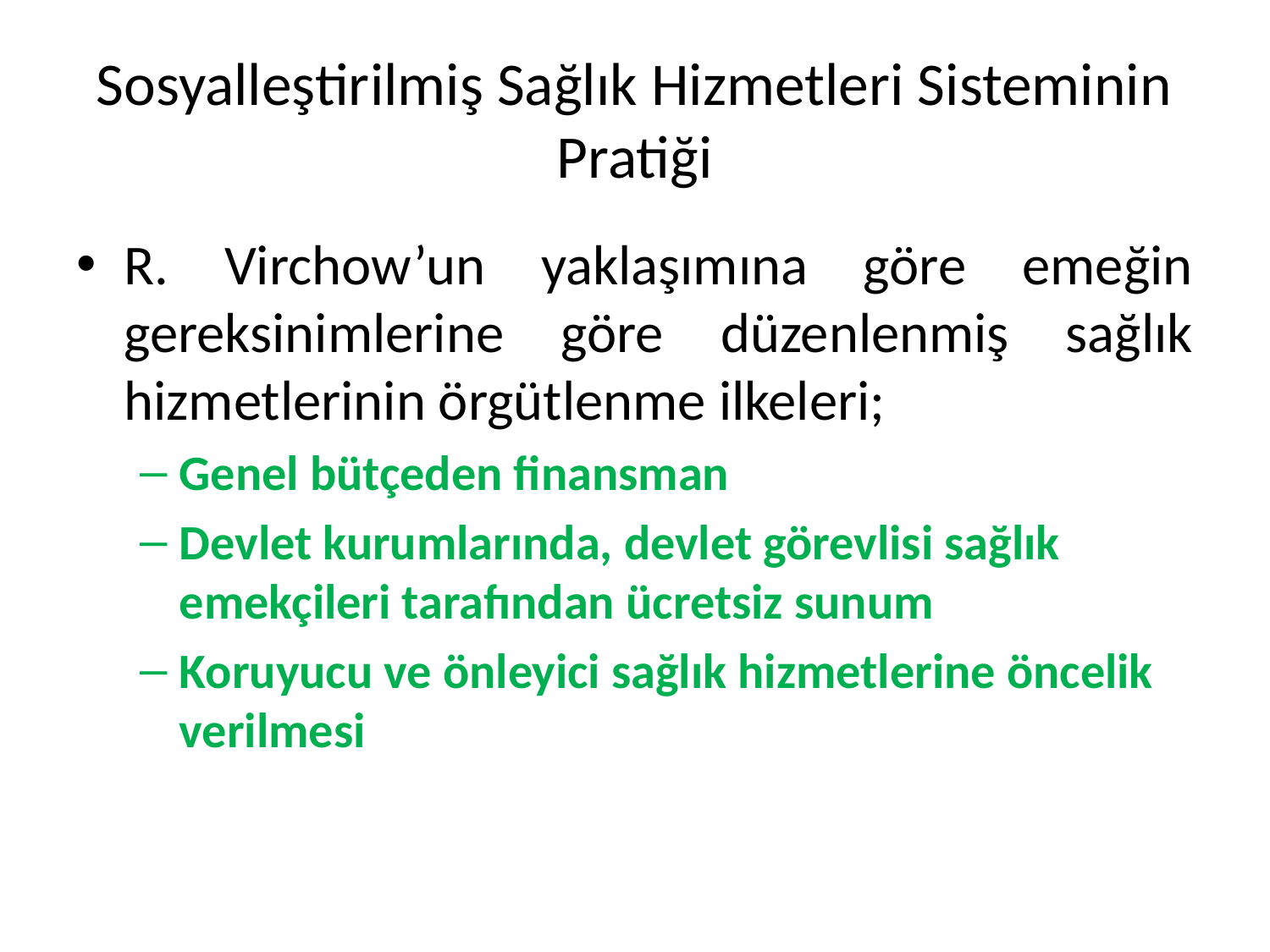

# Sosyalleştirilmiş Sağlık Hizmetleri Sisteminin Pratiği
R. Virchow’un yaklaşımına göre emeğin gereksinimlerine göre düzenlenmiş sağlık hizmetlerinin örgütlenme ilkeleri;
Genel bütçeden finansman
Devlet kurumlarında, devlet görevlisi sağlık emekçileri tarafından ücretsiz sunum
Koruyucu ve önleyici sağlık hizmetlerine öncelik verilmesi